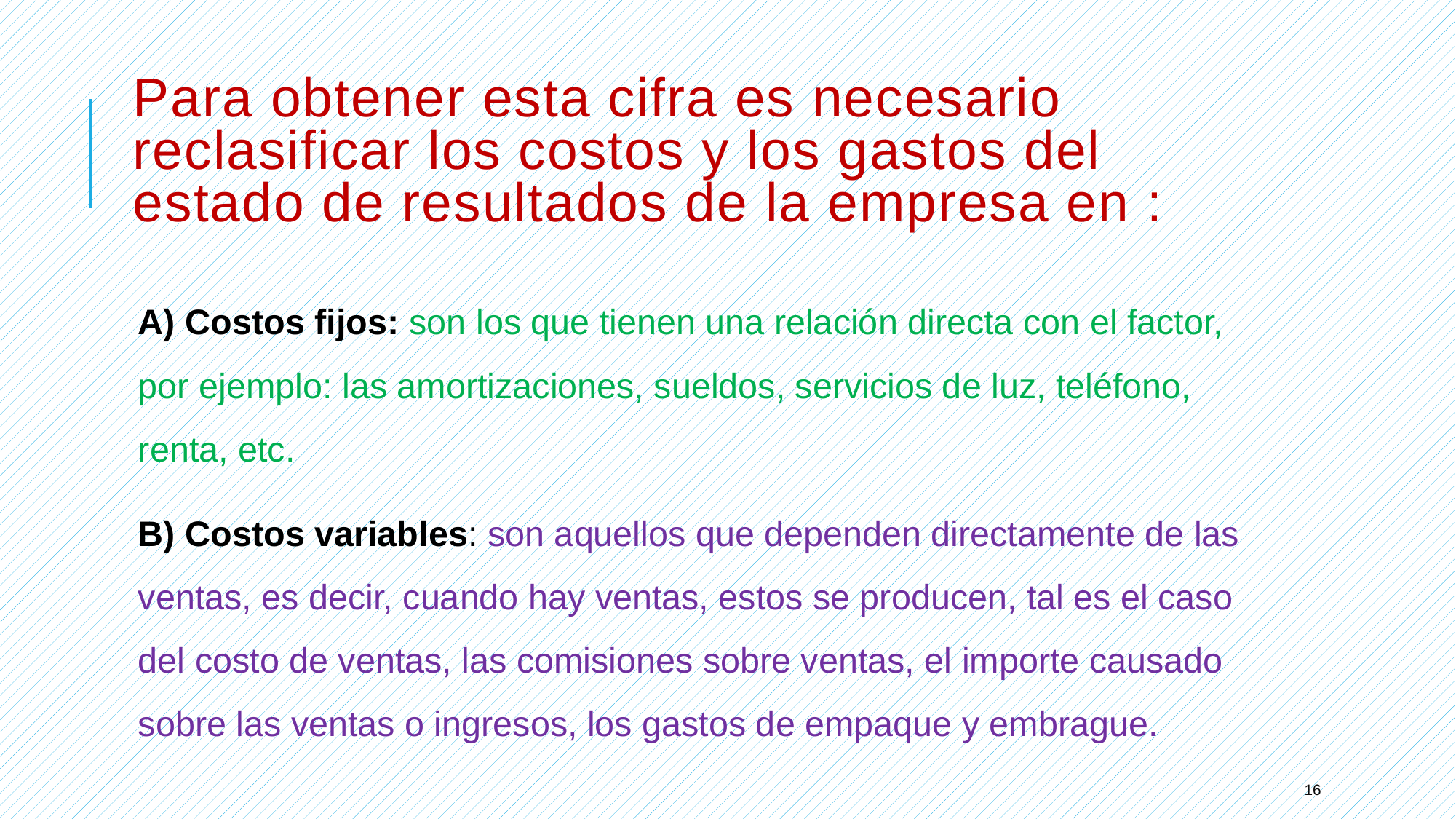

# Para obtener esta cifra es necesario reclasificar los costos y los gastos del estado de resultados de la empresa en :
A) Costos fijos: son los que tienen una relación directa con el factor, por ejemplo: las amortizaciones, sueldos, servicios de luz, teléfono, renta, etc.
B) Costos variables: son aquellos que dependen directamente de las ventas, es decir, cuando hay ventas, estos se producen, tal es el caso del costo de ventas, las comisiones sobre ventas, el importe causado sobre las ventas o ingresos, los gastos de empaque y embrague.
16